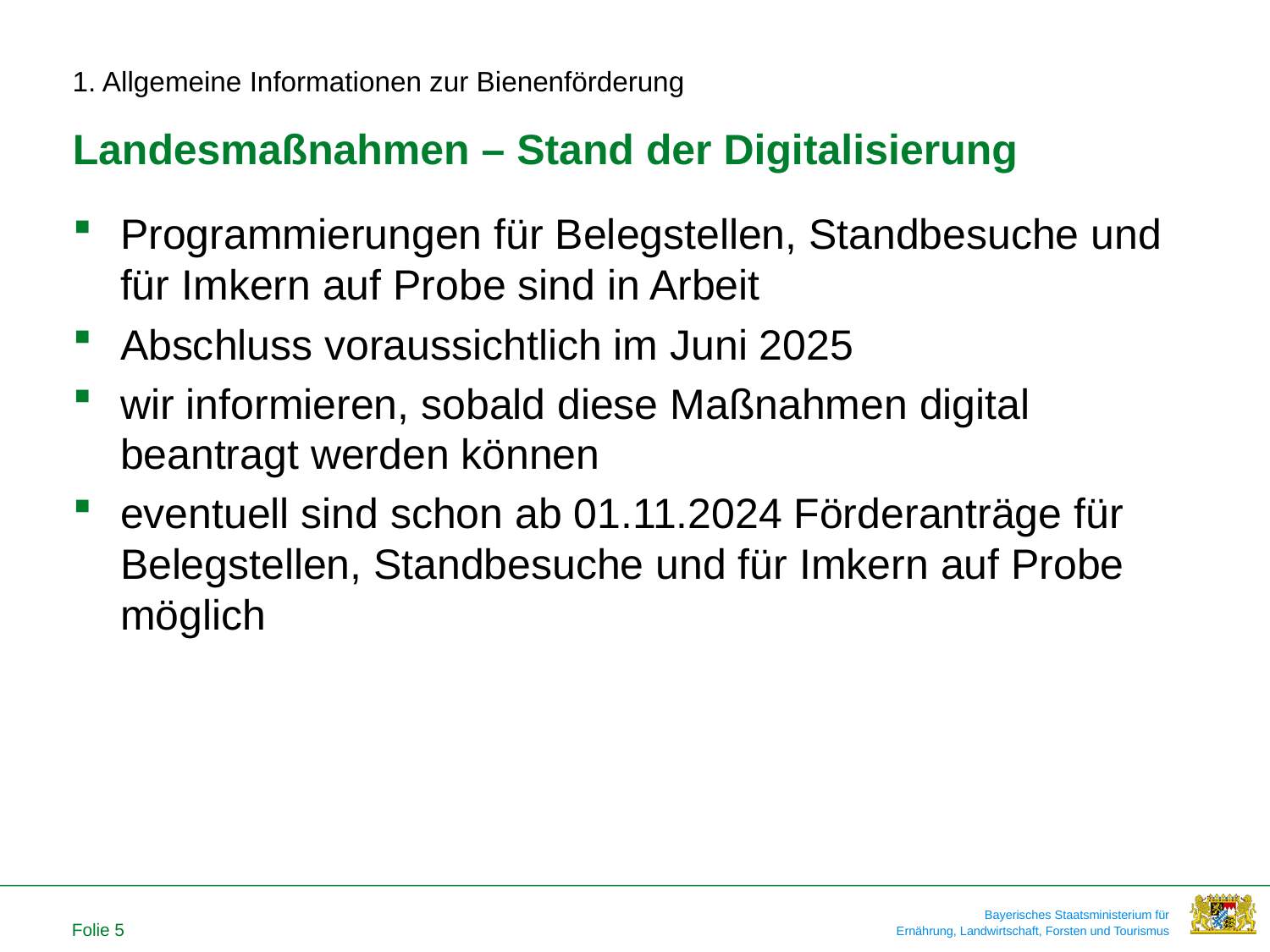

1. Allgemeine Informationen zur Bienenförderung
# Landesmaßnahmen – Stand der Digitalisierung
Programmierungen für Belegstellen, Standbesuche und für Imkern auf Probe sind in Arbeit
Abschluss voraussichtlich im Juni 2025
wir informieren, sobald diese Maßnahmen digital beantragt werden können
eventuell sind schon ab 01.11.2024 Förderanträge für Belegstellen, Standbesuche und für Imkern auf Probe möglich